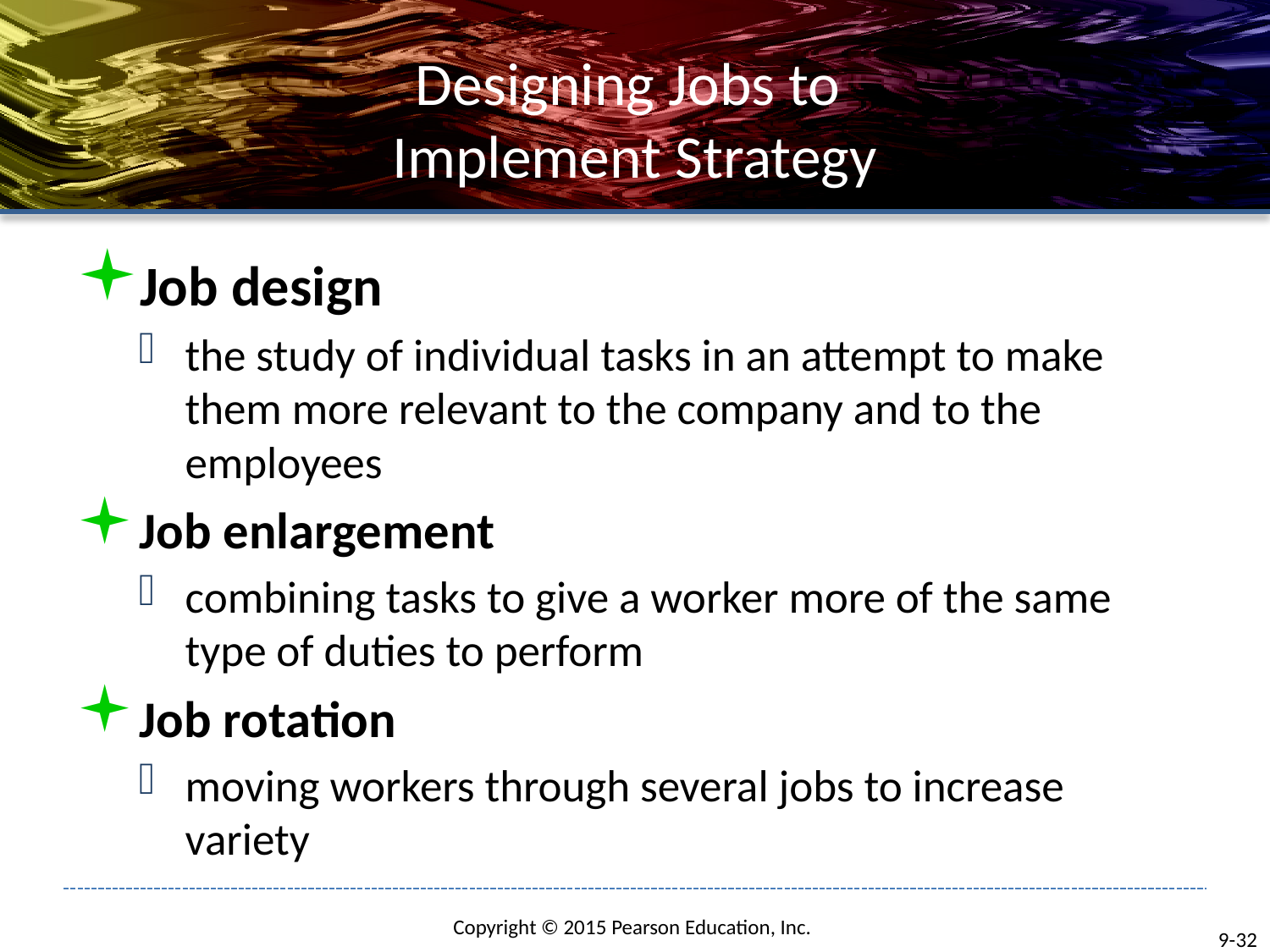

# Designing Jobs to Implement Strategy
Job design
the study of individual tasks in an attempt to make them more relevant to the company and to the employees
Job enlargement
combining tasks to give a worker more of the same type of duties to perform
Job rotation
moving workers through several jobs to increase variety

9-32
Copyright © 2015 Pearson Education, Inc.